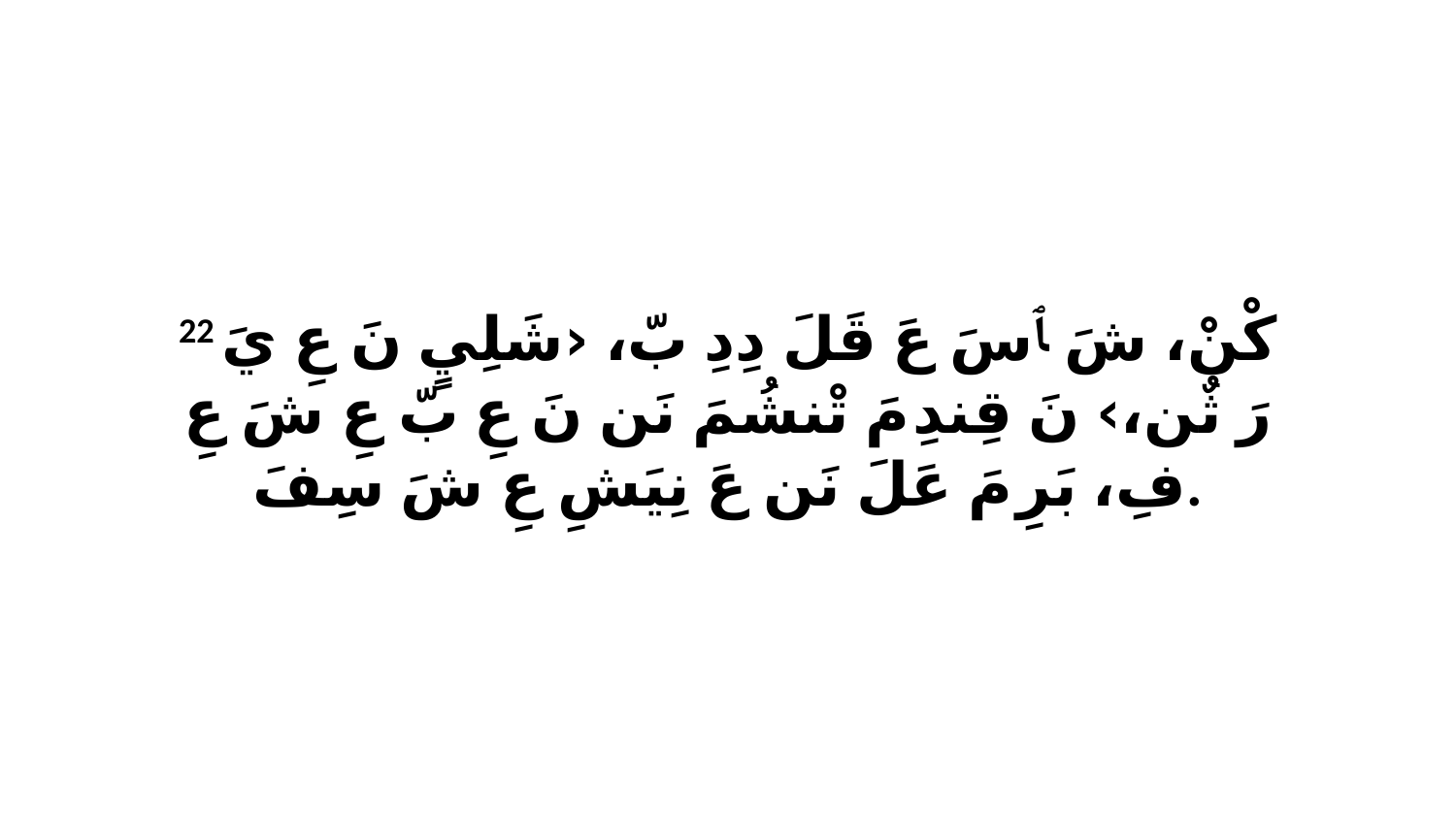

22 كْنْ، شَ ﭑ سَ عَ قَلَ دِدِ بّ، ‹شَلِيٍ نَ عِ يَ رَ ثٌن،› نَ قِندِ مَ تْنشُمَ نَن نَ عِ بّ عِ شَ عِ فِ، بَرِ مَ عَلَ نَن عَ نِيَشِ عِ شَ سِفَ.